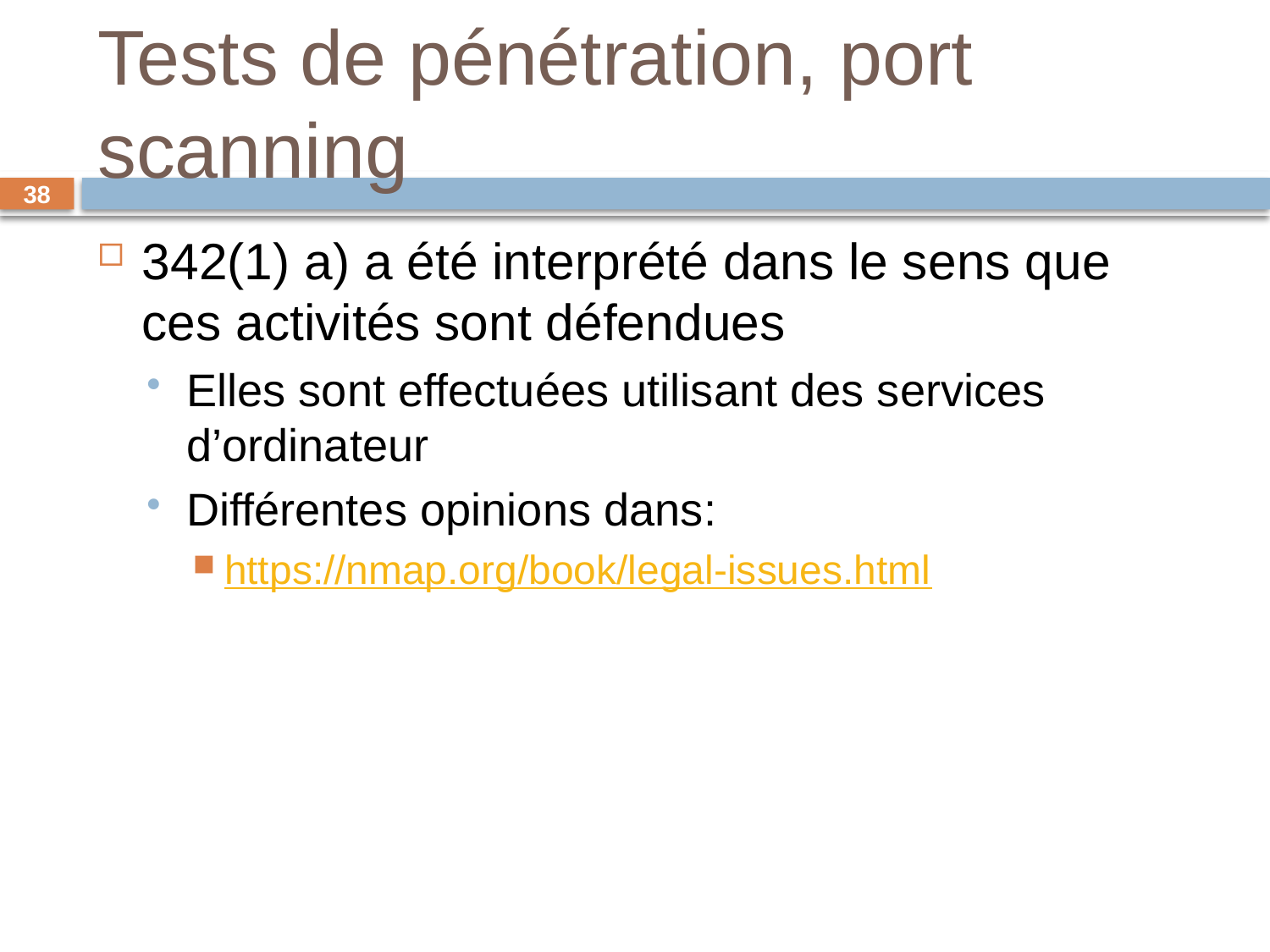

# Tests de pénétration, port scanning
38
342(1) a) a été interprété dans le sens que ces activités sont défendues
Elles sont effectuées utilisant des services d’ordinateur
Différentes opinions dans:
https://nmap.org/book/legal-issues.html